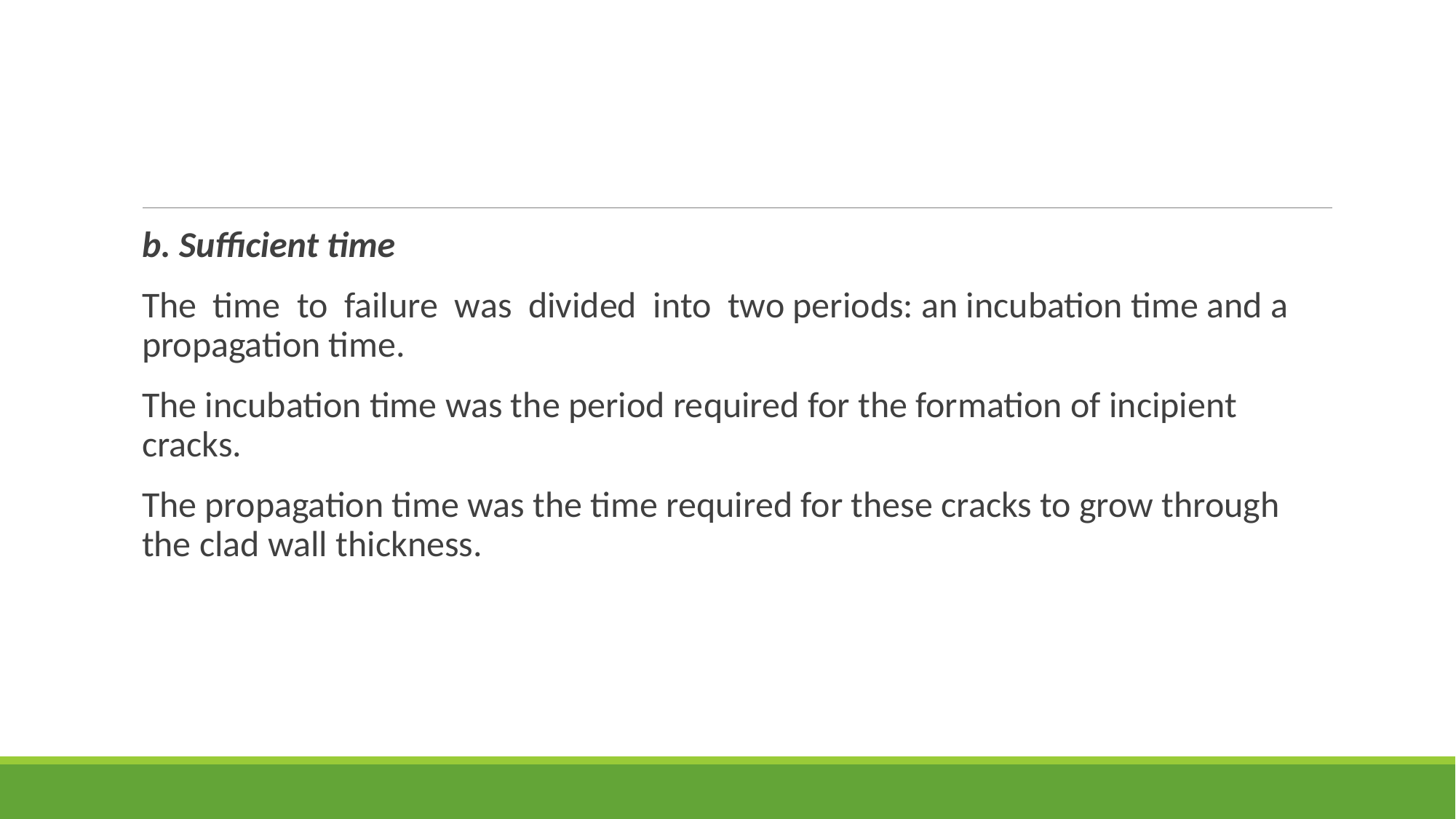

#
b. Sufficient time
The  time  to  failure  was  divided  into  two periods: an incubation time and a propagation time.
The incubation time was the period required for the formation of incipient cracks.
The propagation time was the time required for these cracks to grow through the clad wall thickness.